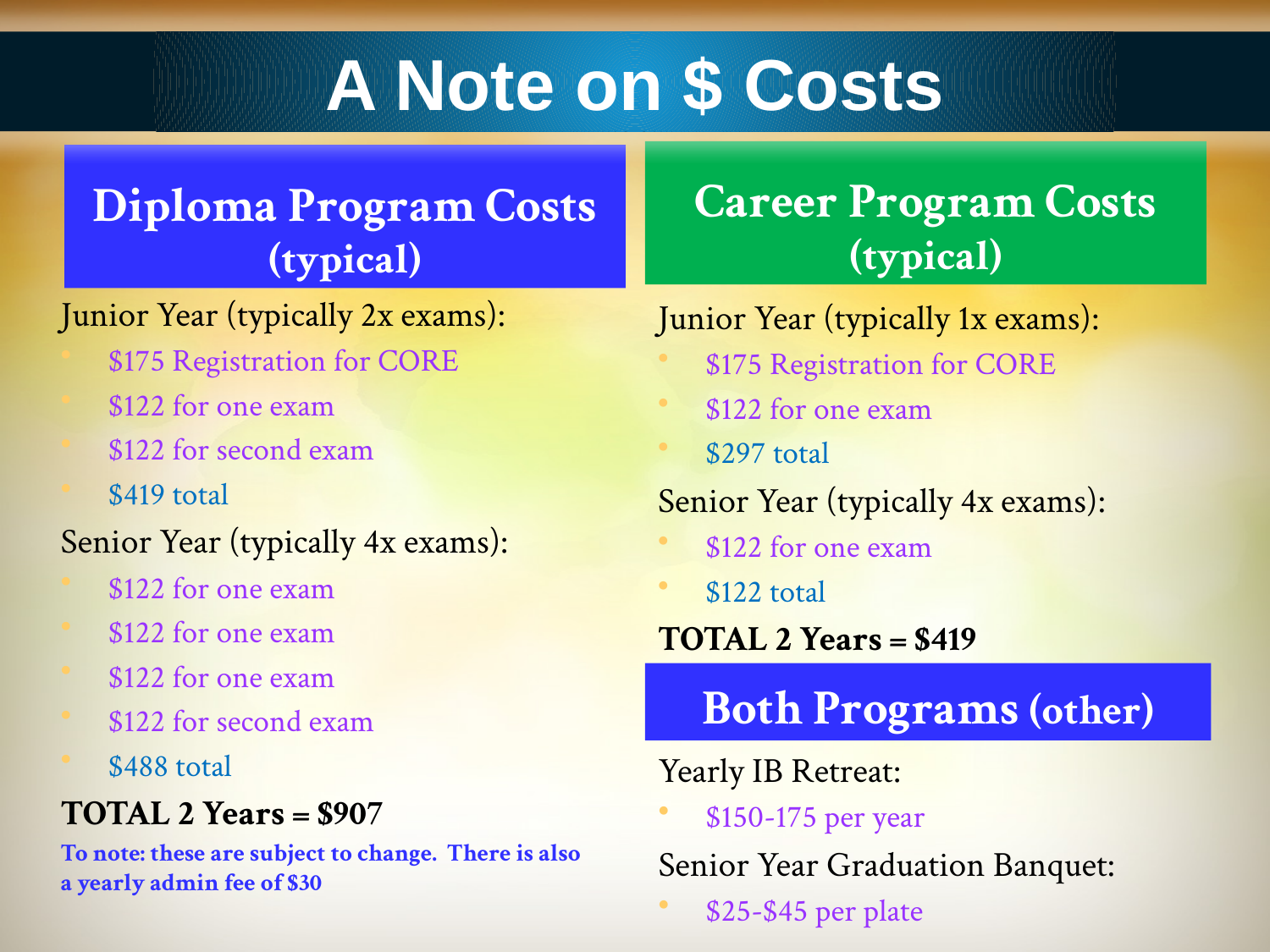

A Note on $ Costs
Career Program Costs (typical)
Diploma Program Costs (typical)
Junior Year (typically 2x exams):
$175 Registration for CORE
$122 for one exam
$122 for second exam
$419 total
Senior Year (typically 4x exams):
$122 for one exam
$122 for one exam
$122 for one exam
$122 for second exam
$488 total
TOTAL 2 Years = $907
To note: these are subject to change.  There is also a yearly admin fee of $30

Junior Year (typically 1x exams):
$175 Registration for CORE
$122 for one exam
$297 total
Senior Year (typically 4x exams):
$122 for one exam
$122 total
TOTAL 2 Years = $419

Both Programs (other)
Yearly IB Retreat:
$150-175 per year
Senior Year Graduation Banquet:
$25-$45 per plate